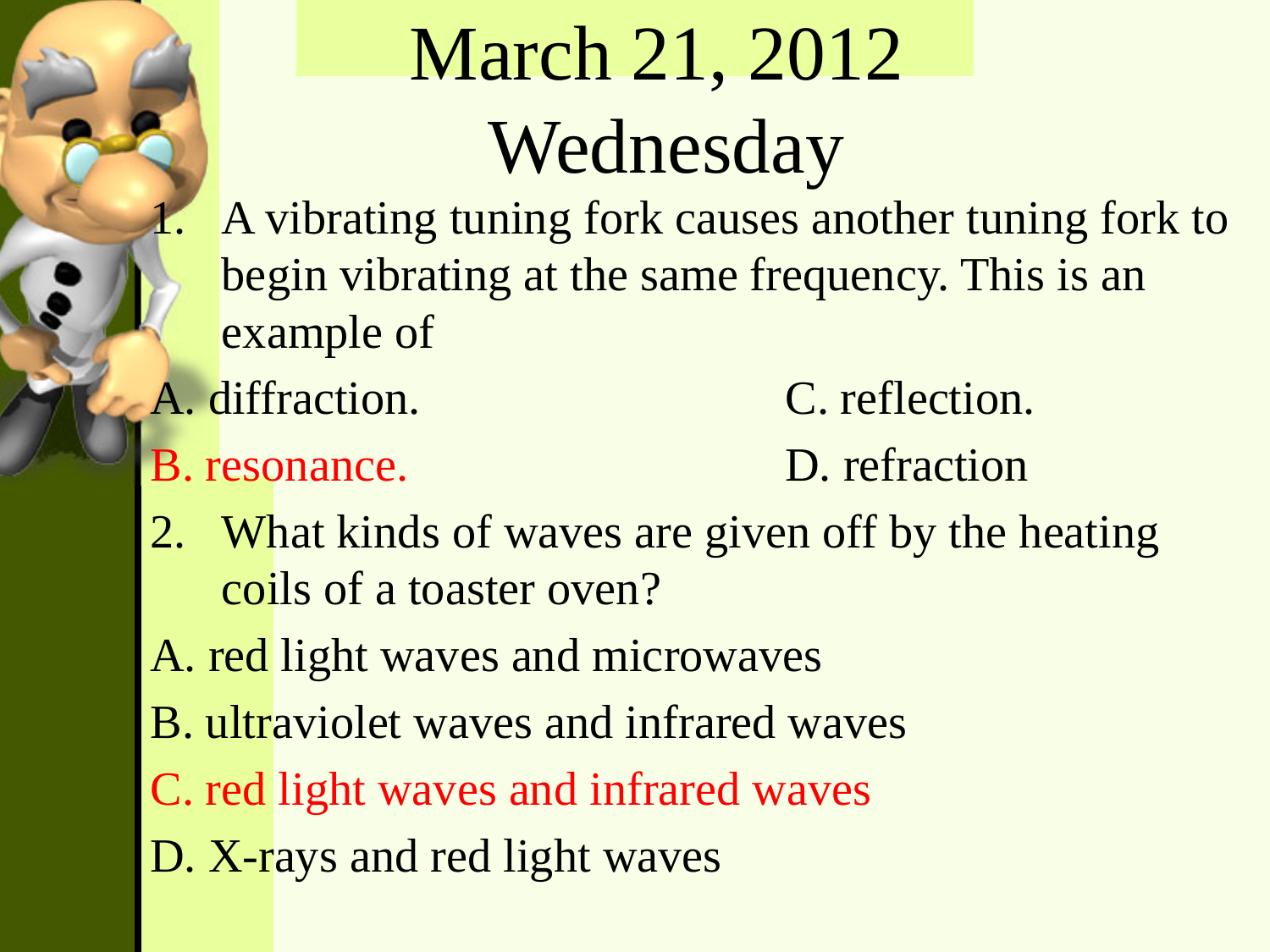

March 21, 2012
Wednesday
A vibrating tuning fork causes another tuning fork to begin vibrating at the same frequency. This is an example of
A. diffraction.			C. reflection.
B. resonance.			D. refraction
What kinds of waves are given off by the heating coils of a toaster oven?
A. red light waves and microwaves
B. ultraviolet waves and infrared waves
C. red light waves and infrared waves
D. X-rays and red light waves
#